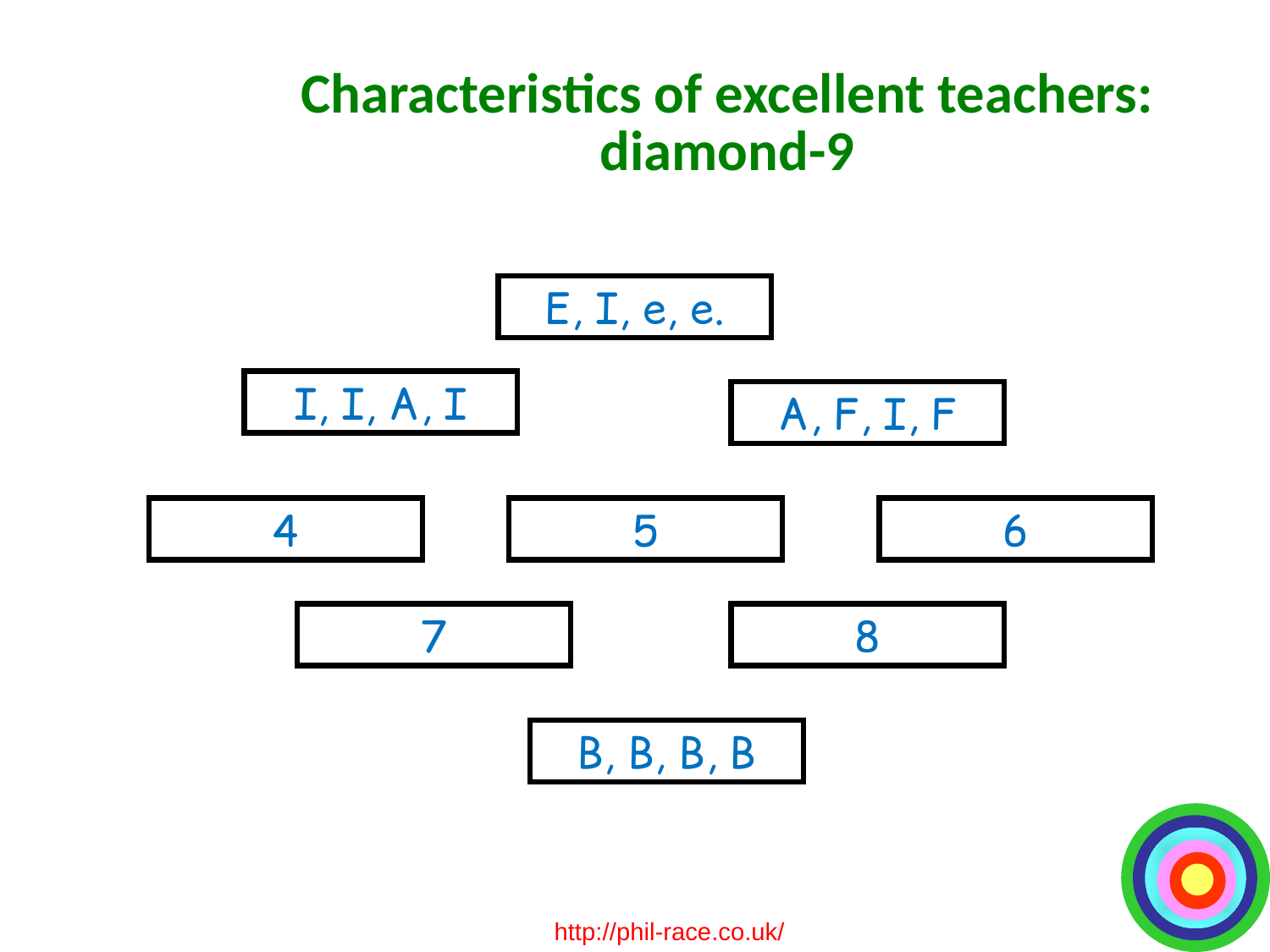

Characteristics of excellent teachers: diamond-9
E, I, e, e.
I, I, A, I
A, F, I, F
4
5
6
7
8
B, B, B, B